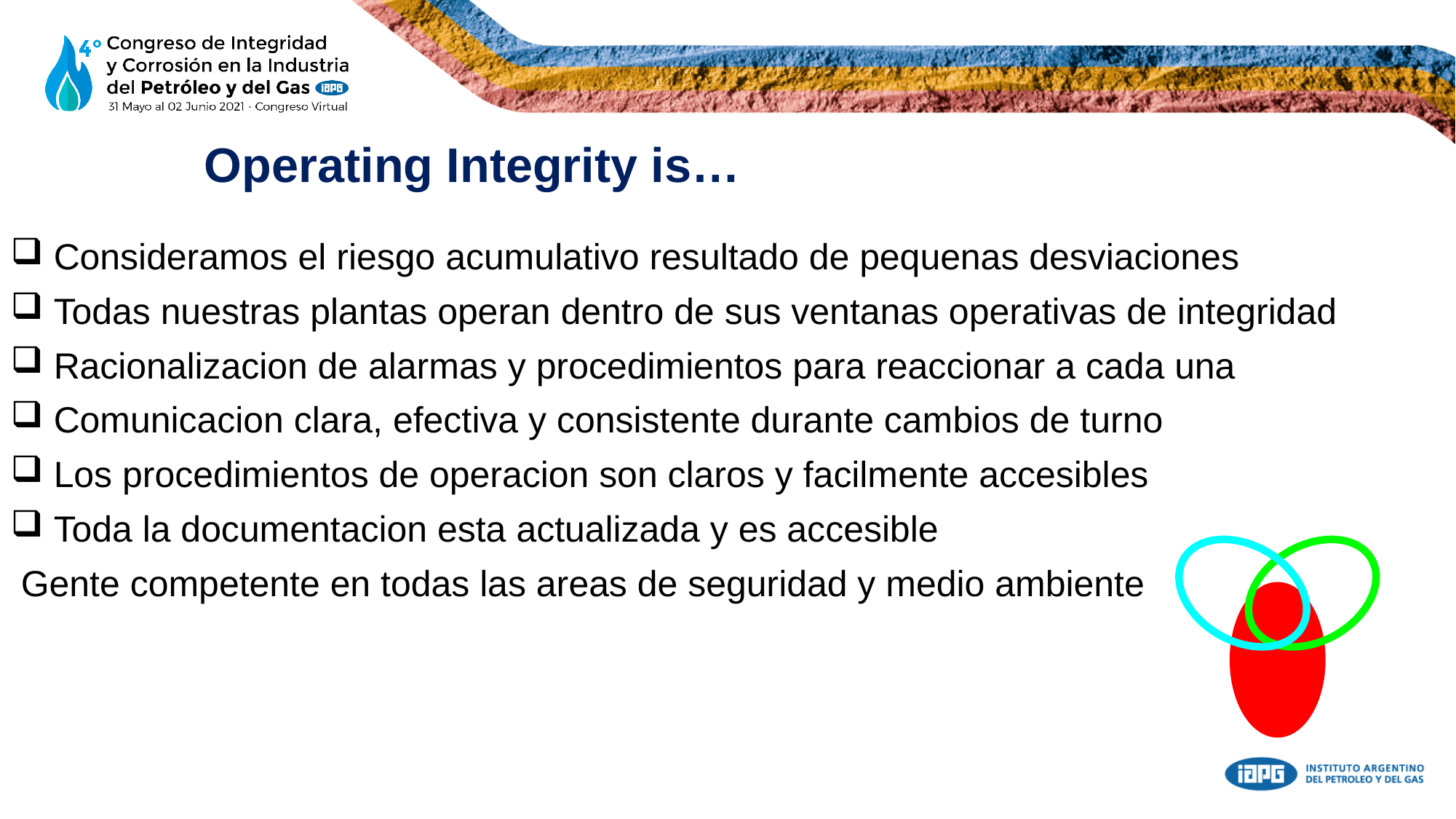

Operating Integrity is…
 Consideramos el riesgo acumulativo resultado de pequenas desviaciones
 Todas nuestras plantas operan dentro de sus ventanas operativas de integridad
 Racionalizacion de alarmas y procedimientos para reaccionar a cada una
 Comunicacion clara, efectiva y consistente durante cambios de turno
 Los procedimientos de operacion son claros y facilmente accesibles
 Toda la documentacion esta actualizada y es accesible
 Gente competente en todas las areas de seguridad y medio ambiente